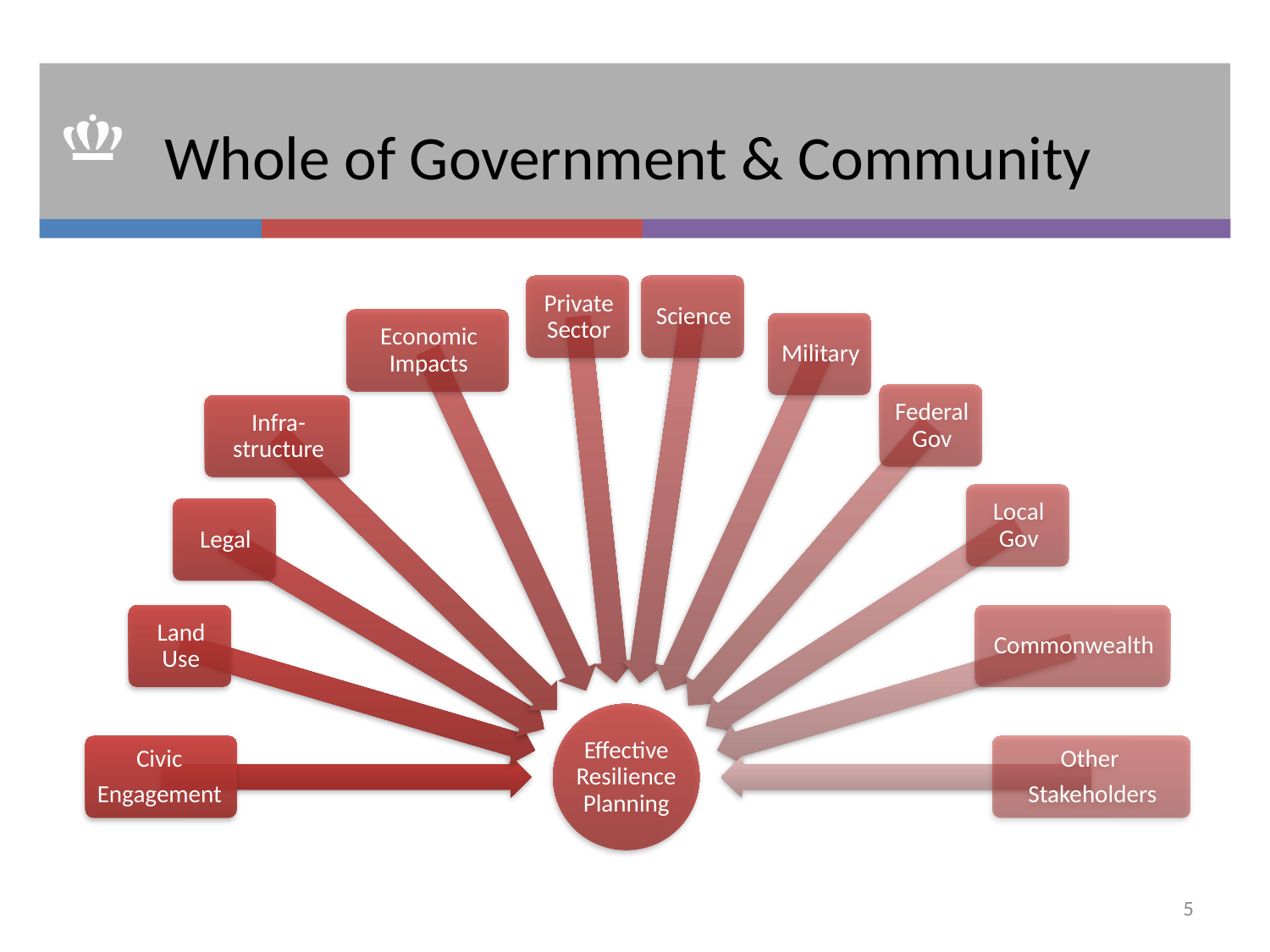

# Whole of Government & Community
Effective Resilience Planning
Civic
Engagement
Land Use
Legal
Infra-structure
Economic Impacts
Private Sector
Science
Military
Federal Gov
Local Gov
Commonwealth
Other
Stakeholders
5